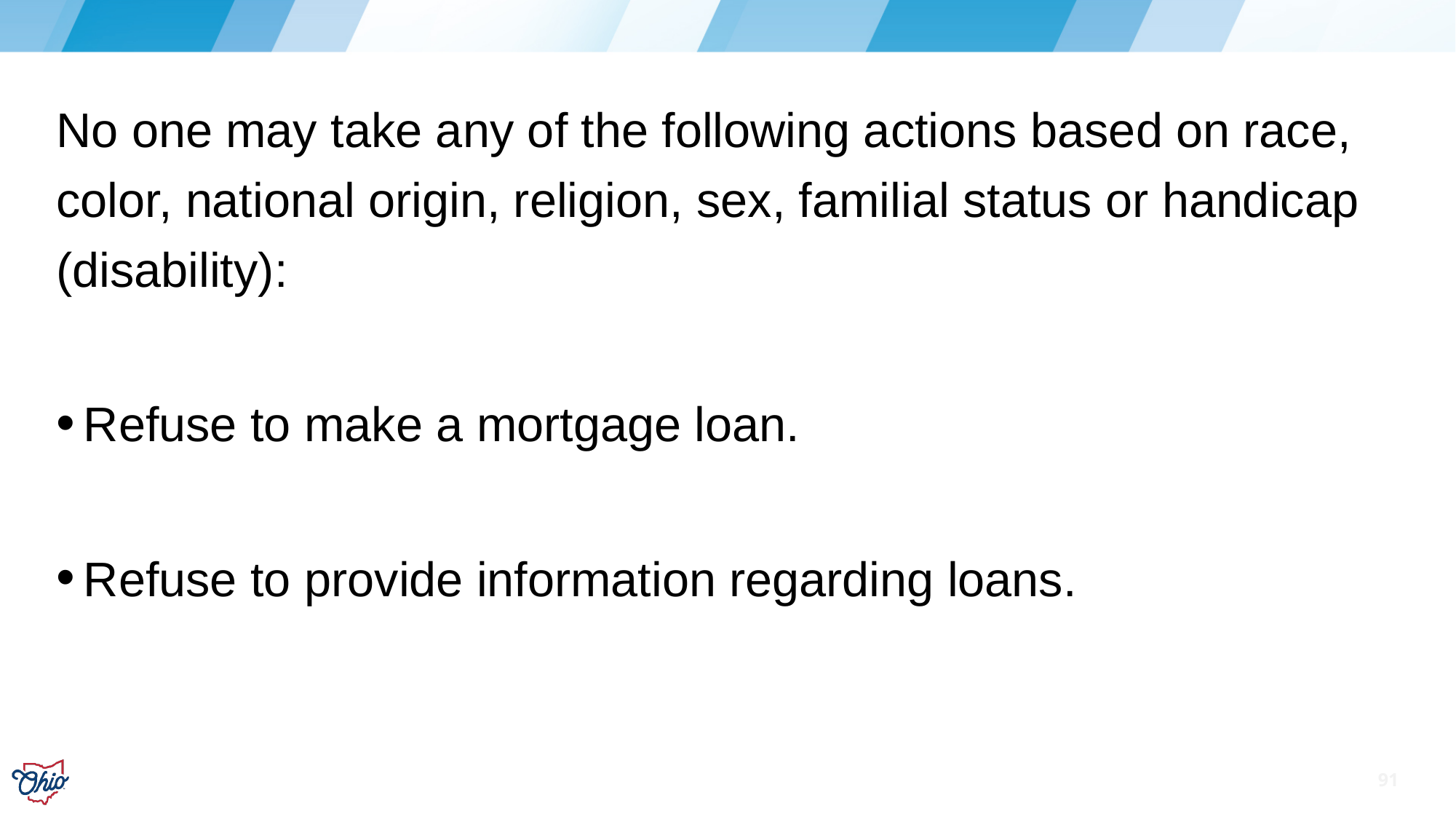

No one may take any of the following actions based on race, color, national origin, religion, sex, familial status or handicap (disability):

Refuse to make a mortgage loan.

Refuse to provide information regarding loans.

91